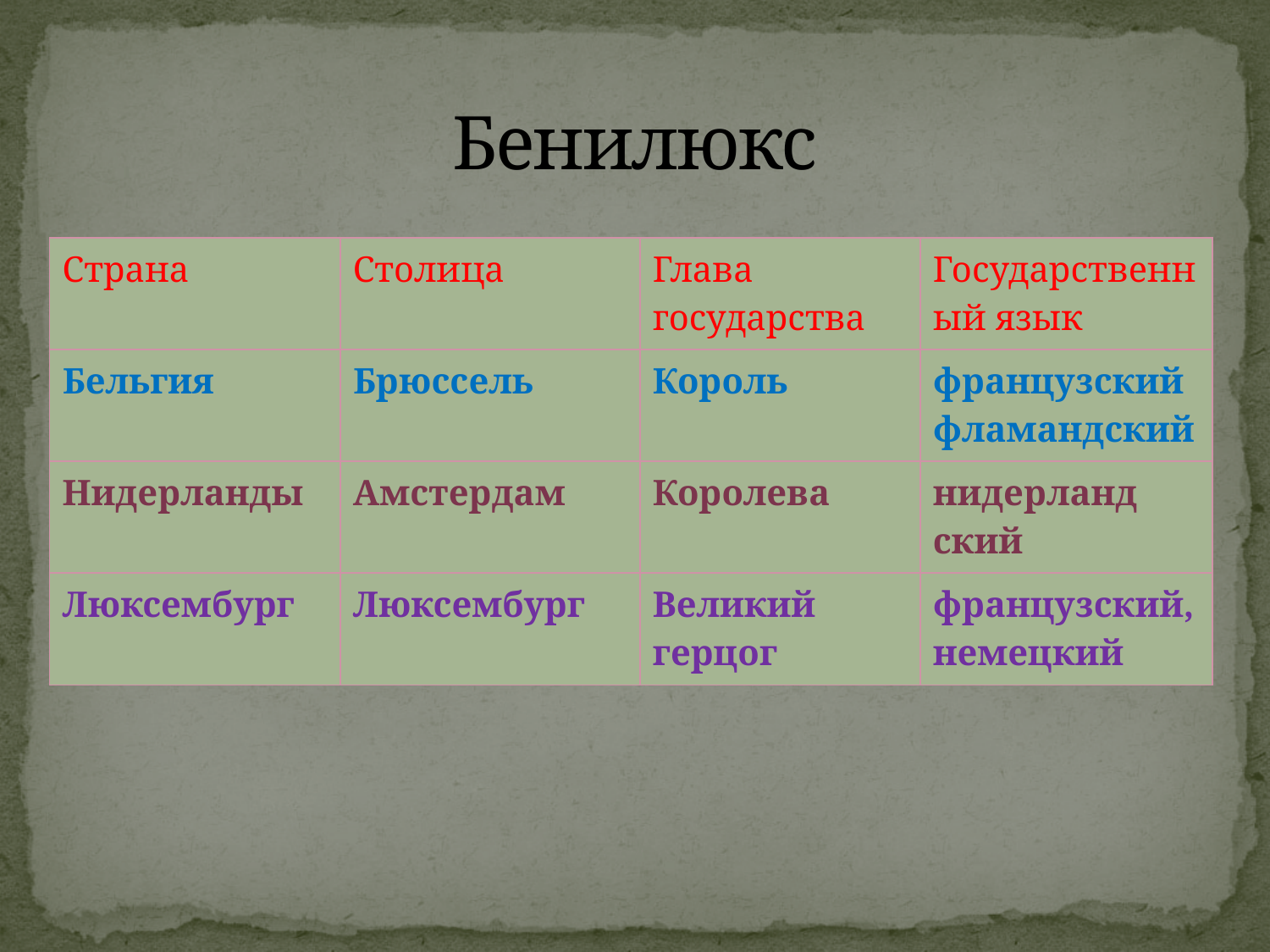

# Бенилюкс
| Страна | Столица | Глава государства | Государственный язык |
| --- | --- | --- | --- |
| Бельгия | Брюссель | Король | французский фламандский |
| Нидерланды | Амстердам | Королева | нидерланд ский |
| Люксембург | Люксембург | Великий герцог | французский, немецкий |
| Страна | Столица | Глава государства | Государственный язык |
| --- | --- | --- | --- |
| Бельгия | Брюссель | Король | французский фламандский |
| Нидерланды | Амстердам | Королева | нидерланд ский |
| Люксембург | Люксембург | Великий герцог | французский, немецкий |